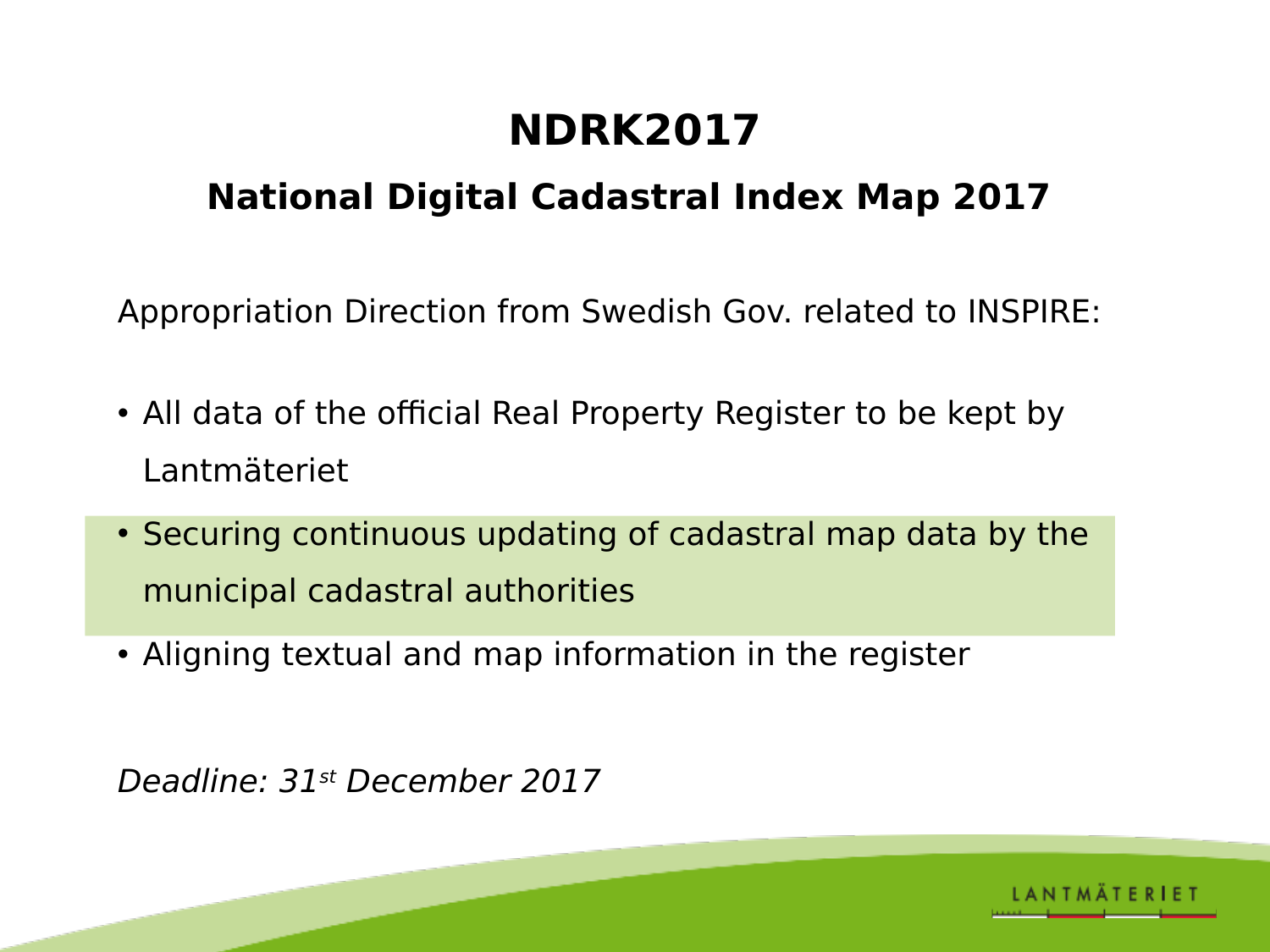

# NDRK2017 National Digital Cadastral Index Map 2017
Appropriation Direction from Swedish Gov. related to INSPIRE:
All data of the official Real Property Register to be kept by Lantmäteriet
Securing continuous updating of cadastral map data by the municipal cadastral authorities
Aligning textual and map information in the register

Deadline: 31st December 2017